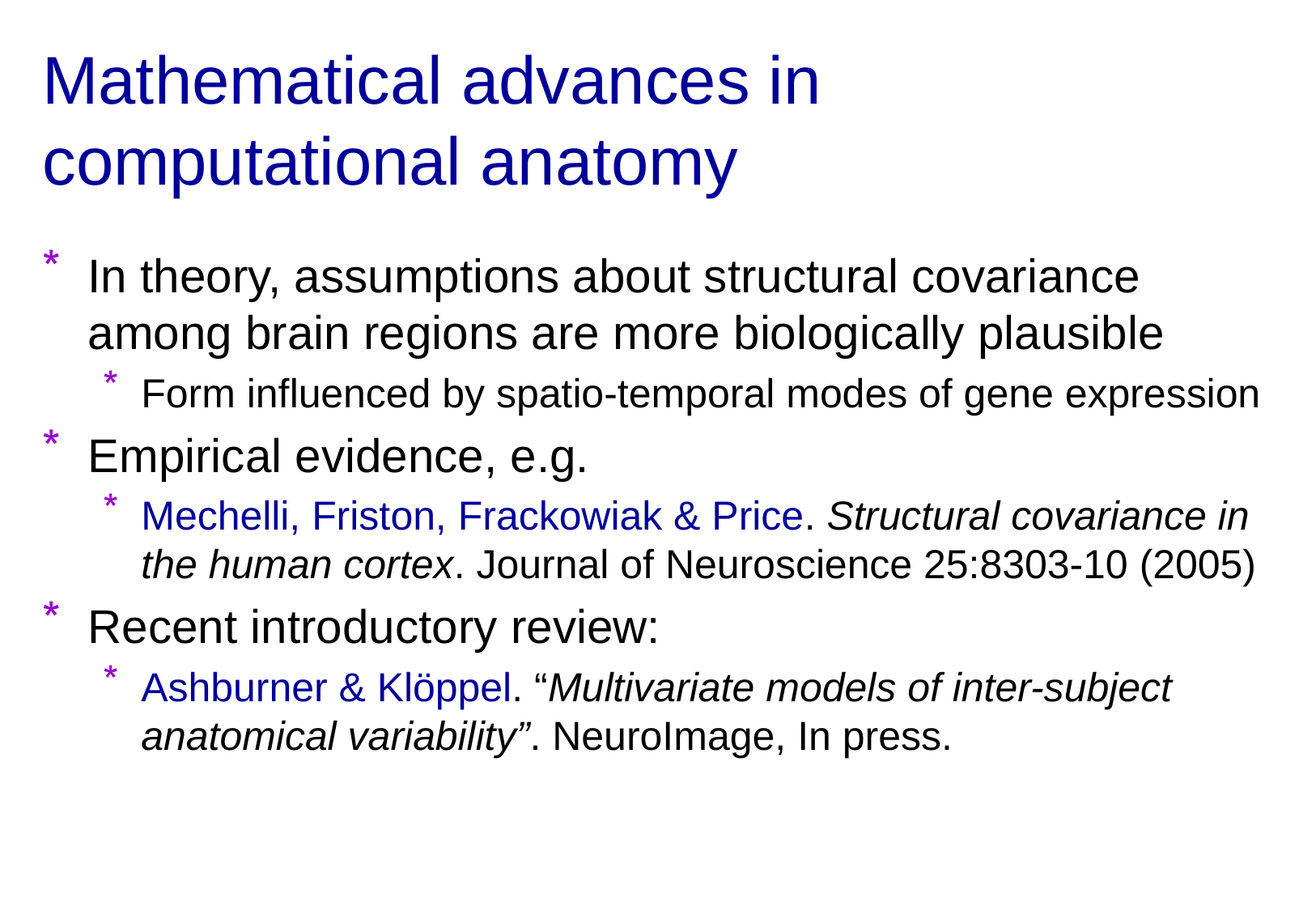

# Mathematical advances in computational anatomy
In theory, assumptions about structural covariance among brain regions are more biologically plausible
Form influenced by spatio-temporal modes of gene expression
Empirical evidence, e.g.
Mechelli, Friston, Frackowiak & Price. Structural covariance in the human cortex. Journal of Neuroscience 25:8303-10 (2005)
Recent introductory review:
Ashburner & Klöppel. “Multivariate models of inter-subject anatomical variability”. NeuroImage, In press.